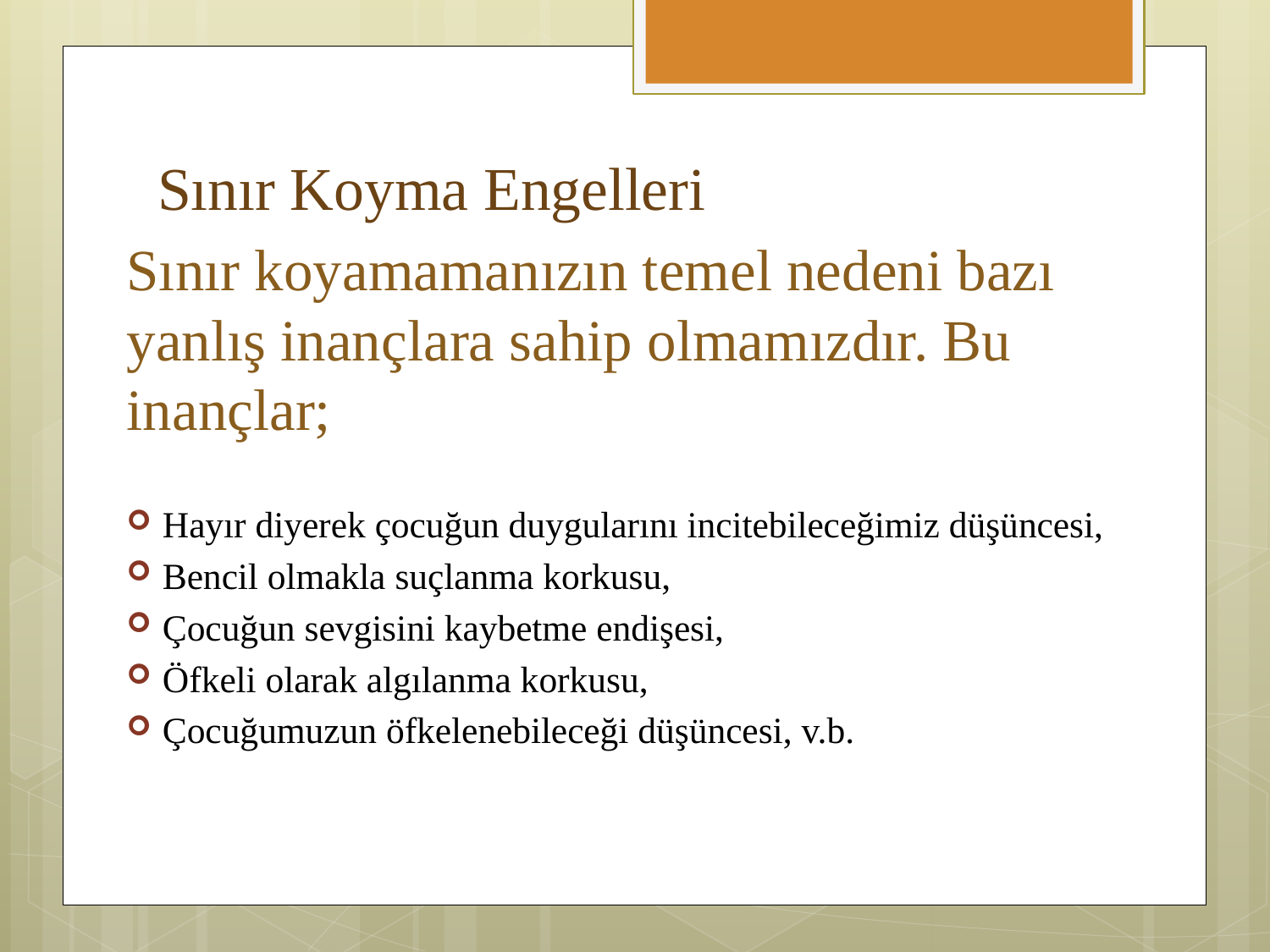

# Sınır Koyma Engelleri
Sınır koyamamanızın temel nedeni bazı yanlış inançlara sahip olmamızdır. Bu inançlar;

Hayır diyerek çocuğun duygularını incitebileceğimiz düşüncesi,
Bencil olmakla suçlanma korkusu,
Çocuğun sevgisini kaybetme endişesi,
Öfkeli olarak algılanma korkusu,
Çocuğumuzun öfkelenebileceği düşüncesi, v.b.